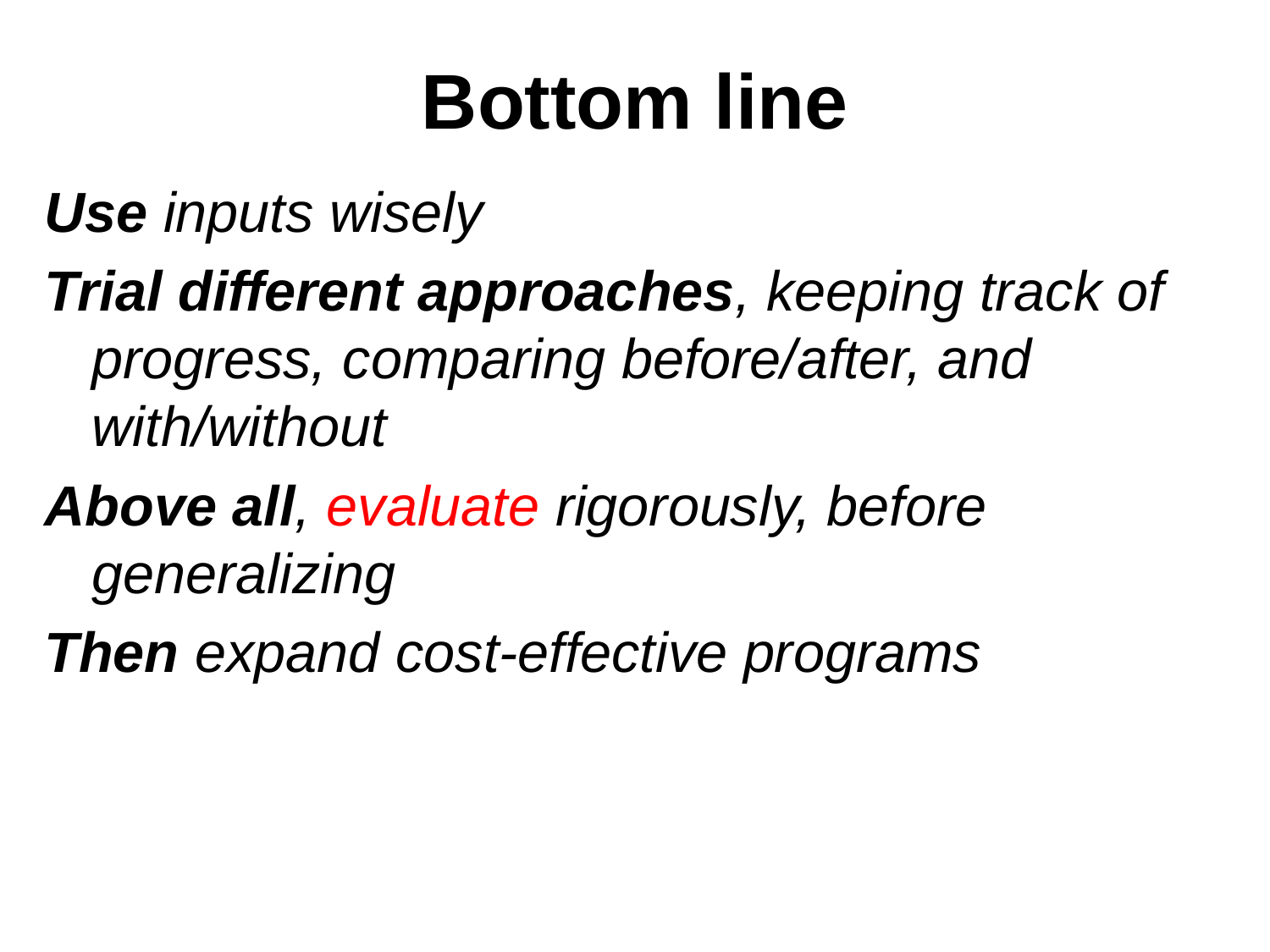

# Bottom line
Use inputs wisely
Trial different approaches, keeping track of progress, comparing before/after, and with/without
Above all, evaluate rigorously, before generalizing
Then expand cost-effective programs